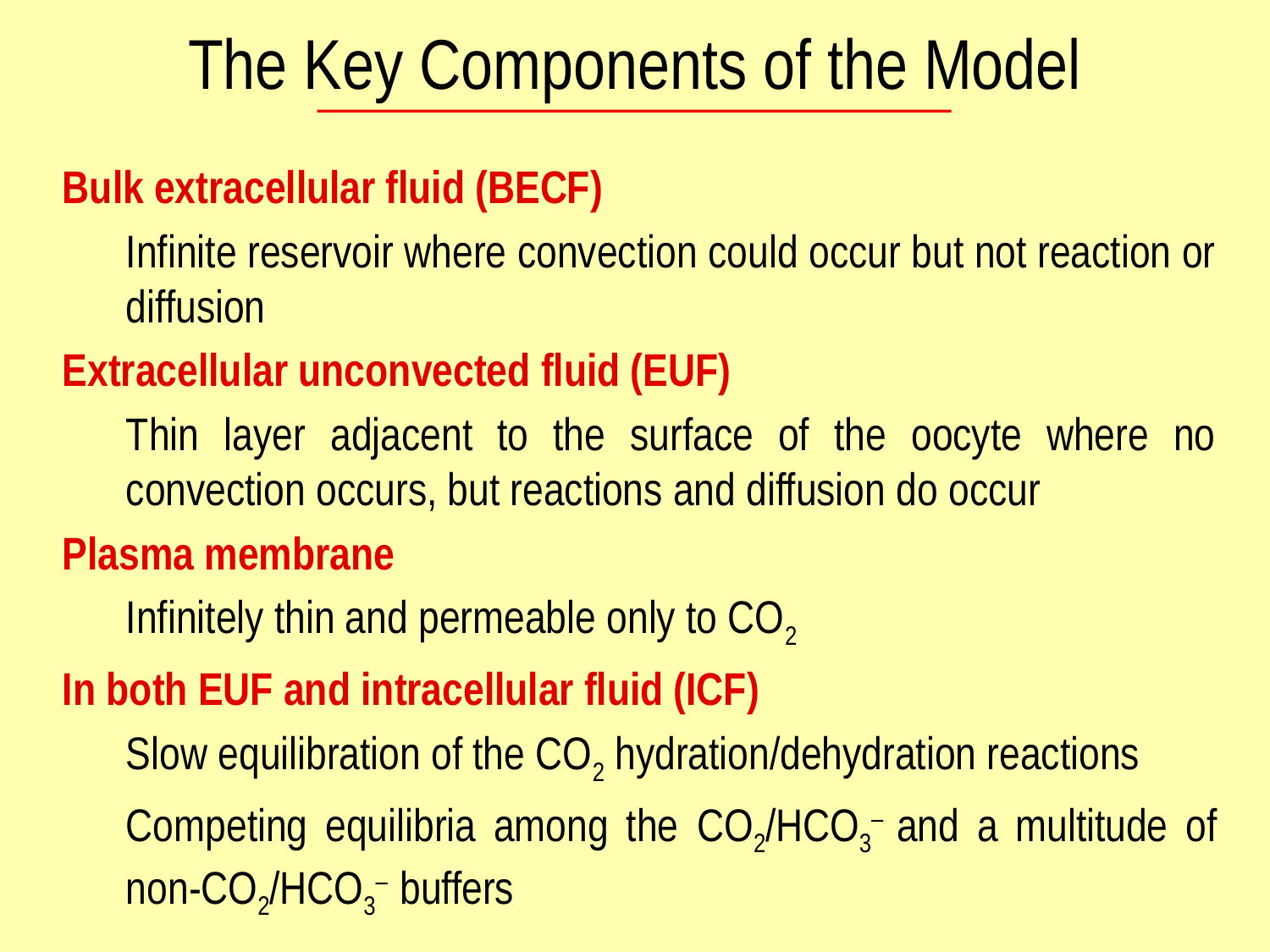

The Key Components of the Model

Bulk extracellular fluid (BECF)
Infinite reservoir where convection could occur but not reaction or diffusion
Extracellular unconvected fluid (EUF)
Thin layer adjacent to the surface of the oocyte where no convection occurs, but reactions and diffusion do occur
Plasma membrane
Infinitely thin and permeable only to CO2
In both EUF and intracellular fluid (ICF)
Slow equilibration of the CO2 hydration/dehydration reactions
Competing equilibria among the CO2/HCO3– and a multitude of non-CO2/HCO3–  buffers